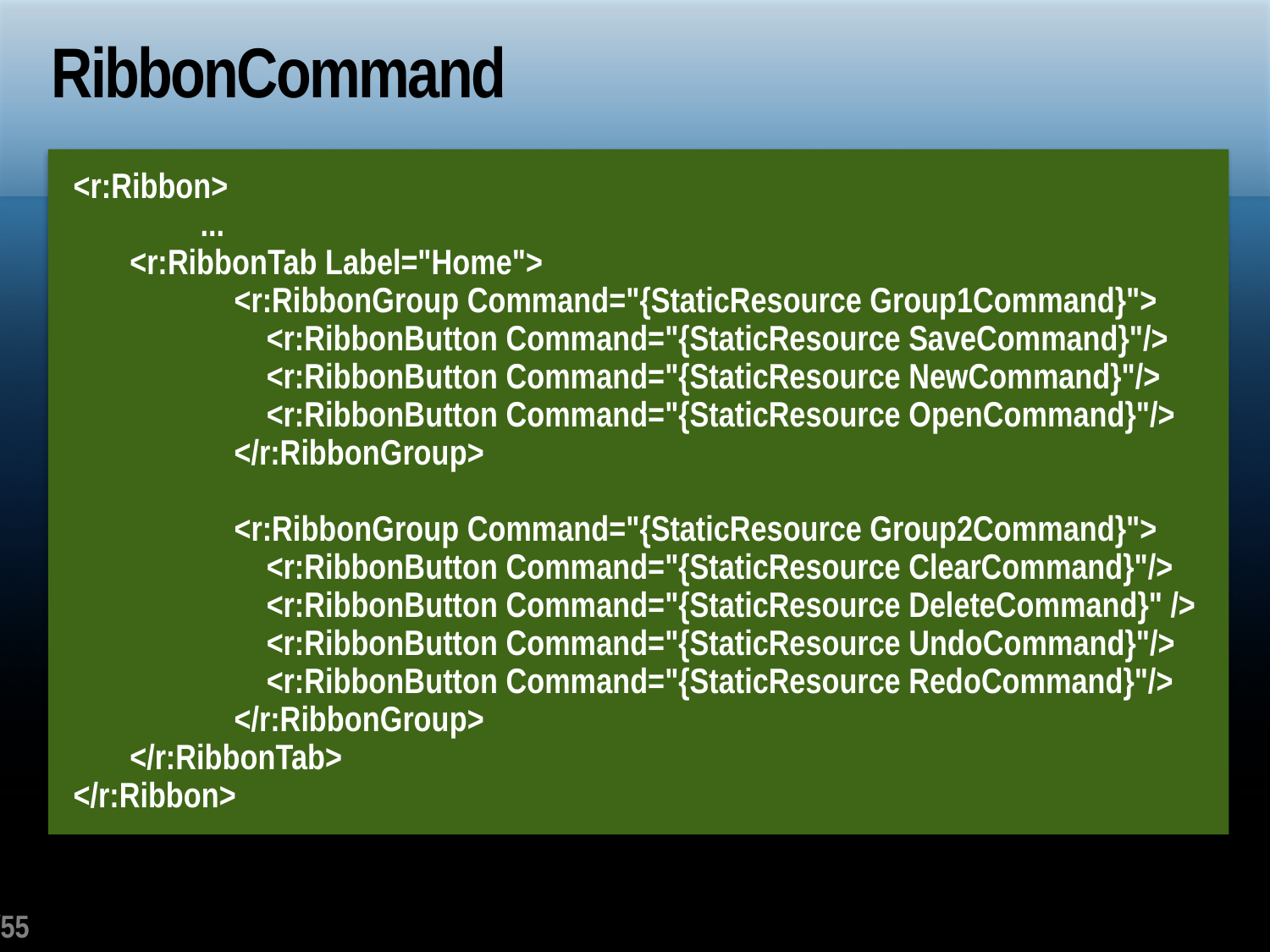

# RibbonCommand
<r:Ribbon>
	...
       <r:RibbonTab Label="Home">
                    <r:RibbonGroup Command="{StaticResource Group1Command}">
                        <r:RibbonButton Command="{StaticResource SaveCommand}"/>
                        <r:RibbonButton Command="{StaticResource NewCommand}"/>
                        <r:RibbonButton Command="{StaticResource OpenCommand}"/>
                    </r:RibbonGroup>

                    <r:RibbonGroup Command="{StaticResource Group2Command}">
                        <r:RibbonButton Command="{StaticResource ClearCommand}"/>
                        <r:RibbonButton Command="{StaticResource DeleteCommand}" />
                        <r:RibbonButton Command="{StaticResource UndoCommand}"/>
                        <r:RibbonButton Command="{StaticResource RedoCommand}"/>
                    </r:RibbonGroup>
       </r:RibbonTab>
</r:Ribbon>